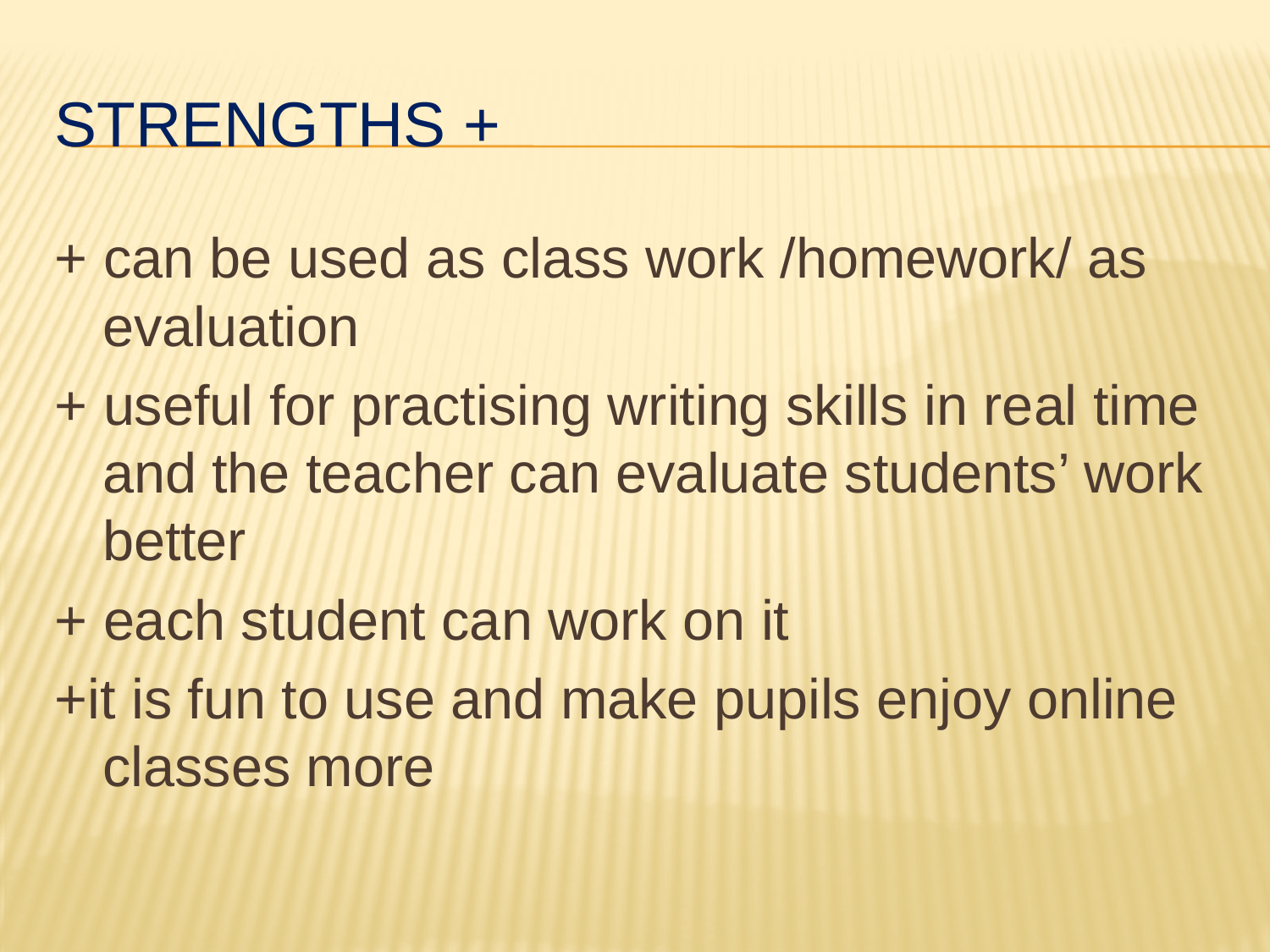

# Strengths +
+ can be used as class work /homework/ as evaluation
+ useful for practising writing skills in real time and the teacher can evaluate students’ work better
+ each student can work on it
+it is fun to use and make pupils enjoy online classes more